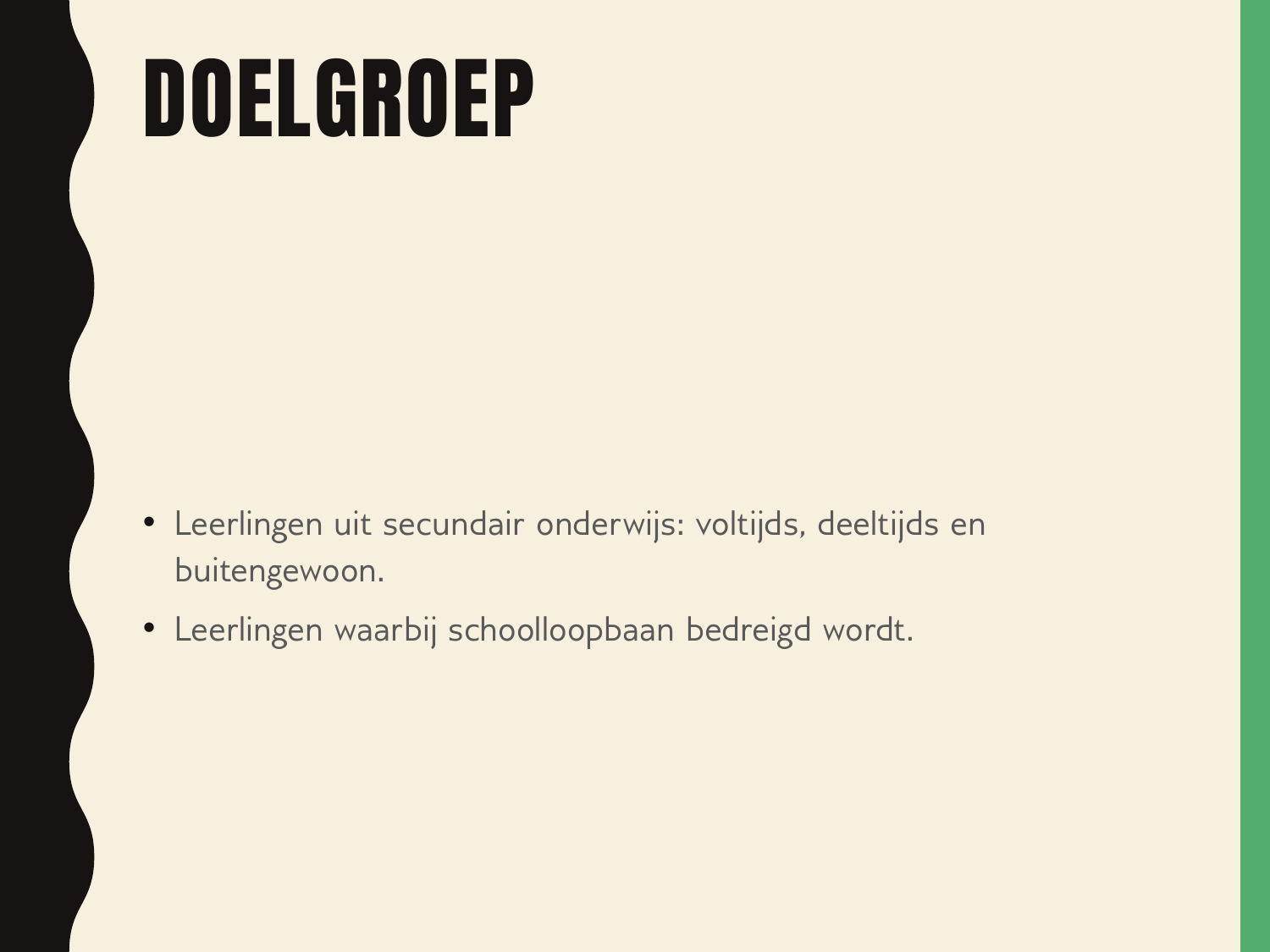

# doelgroep

Leerlingen uit secundair onderwijs: voltijds, deeltijds en buitengewoon.
Leerlingen waarbij schoolloopbaan bedreigd wordt.